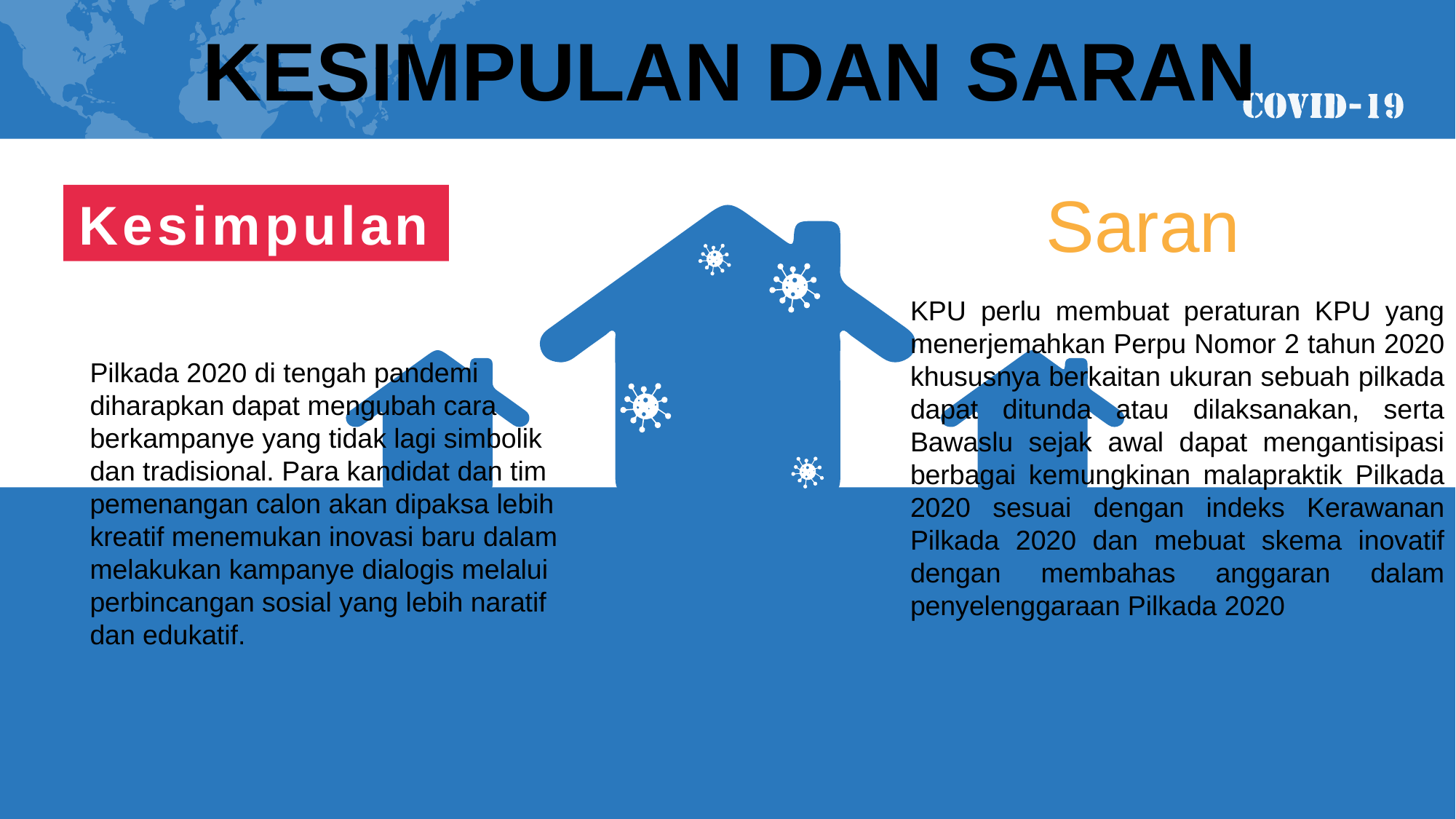

KESIMPULAN DAN SARAN
Saran
Kesimpulan

KPU perlu membuat peraturan KPU yang menerjemahkan Perpu Nomor 2 tahun 2020 khususnya berkaitan ukuran sebuah pilkada dapat ditunda atau dilaksanakan, serta Bawaslu sejak awal dapat mengantisipasi berbagai kemungkinan malapraktik Pilkada 2020 sesuai dengan indeks Kerawanan Pilkada 2020 dan mebuat skema inovatif dengan membahas anggaran dalam penyelenggaraan Pilkada 2020
Pilkada 2020 di tengah pandemi diharapkan dapat mengubah cara berkampanye yang tidak lagi simbolik dan tradisional. Para kandidat dan tim pemenangan calon akan dipaksa lebih kreatif menemukan inovasi baru dalam melakukan kampanye dialogis melalui perbincangan sosial yang lebih naratif dan edukatif.